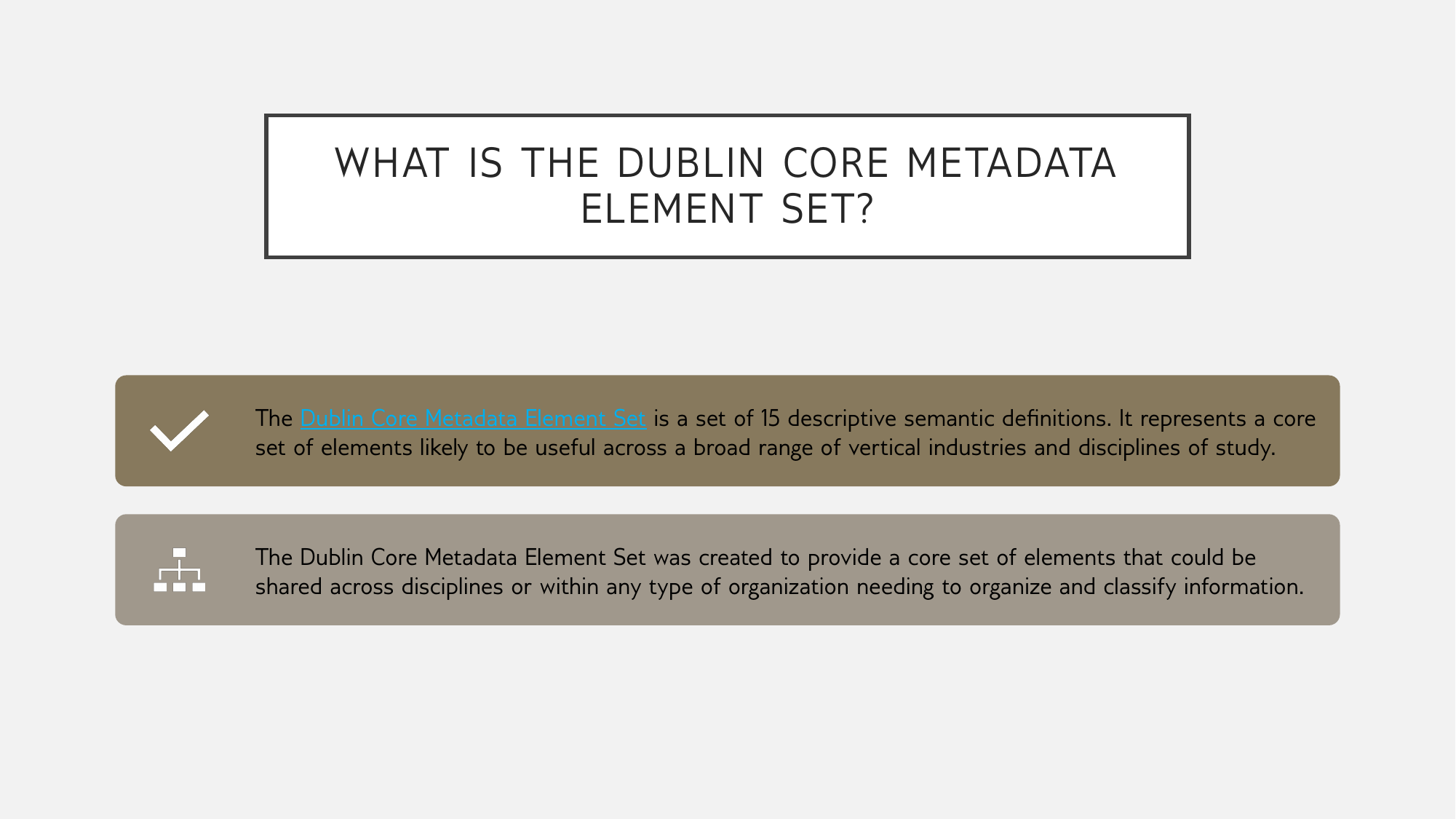

# What is the Dublin Core Metadata Element Set?
The Dublin Core Metadata Element Set is a set of 15 descriptive semantic definitions. It represents a core set of elements likely to be useful across a broad range of vertical industries and disciplines of study.
The Dublin Core Metadata Element Set was created to provide a core set of elements that could be shared across disciplines or within any type of organization needing to organize and classify information.